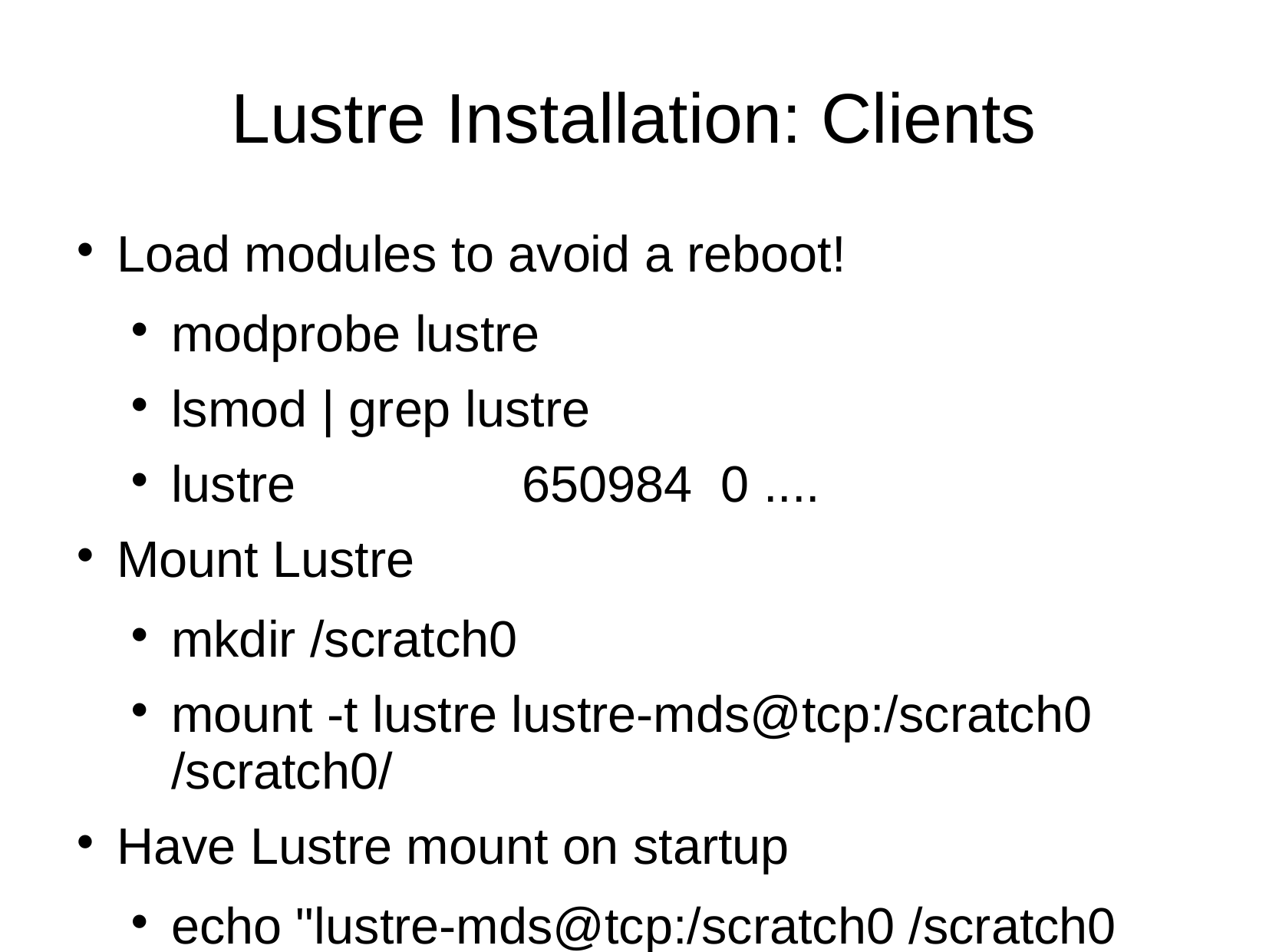

# Lustre Installation: Clients
Load modules to avoid a reboot!
modprobe lustre
lsmod | grep lustre
lustre                650984  0 ....
Mount Lustre
mkdir /scratch0
mount -t lustre lustre-mds@tcp:/scratch0 /scratch0/
Have Lustre mount on startup
echo "lustre-mds@tcp:/scratch0 /scratch0  lustre  defaults 1 2" >> /etc/fstab
Success!
df -h /scratch0/
Filesystem            Size  Used Avail Use% Mounted on
lustre-mds@tcp:/lfs0   11T  7.3T  3.5T  68% /scratch0